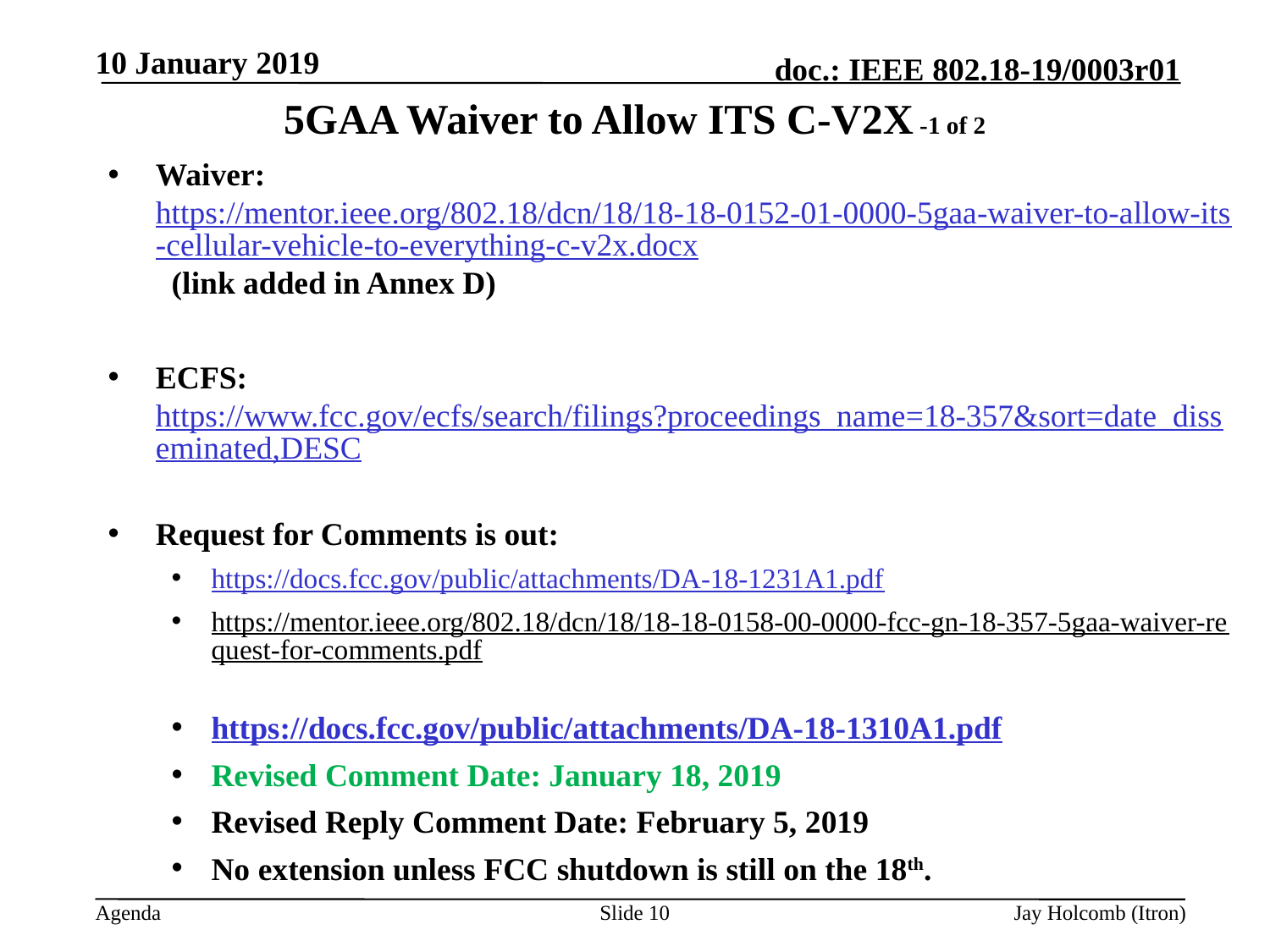

10 January 2019
# 5GAA Waiver to Allow ITS C-V2X -1 of 2
Waiver:  https://mentor.ieee.org/802.18/dcn/18/18-18-0152-01-0000-5gaa-waiver-to-allow-its-cellular-vehicle-to-everything-c-v2x.docx  (link added in Annex D)

ECFS:  https://www.fcc.gov/ecfs/search/filings?proceedings_name=18-357&sort=date_disseminated,DESC
Request for Comments is out:
https://docs.fcc.gov/public/attachments/DA-18-1231A1.pdf
https://mentor.ieee.org/802.18/dcn/18/18-18-0158-00-0000-fcc-gn-18-357-5gaa-waiver-request-for-comments.pdf
https://docs.fcc.gov/public/attachments/DA-18-1310A1.pdf
Revised Comment Date: January 18, 2019
Revised Reply Comment Date: February 5, 2019
No extension unless FCC shutdown is still on the 18th.

Need to vote on them this week.
Moving forward will use 18-18/0159rxx for the comments themselves.
We did get r06 done, ready for EC ballot, see motion on next slide.

Slide 10
Jay Holcomb (Itron)